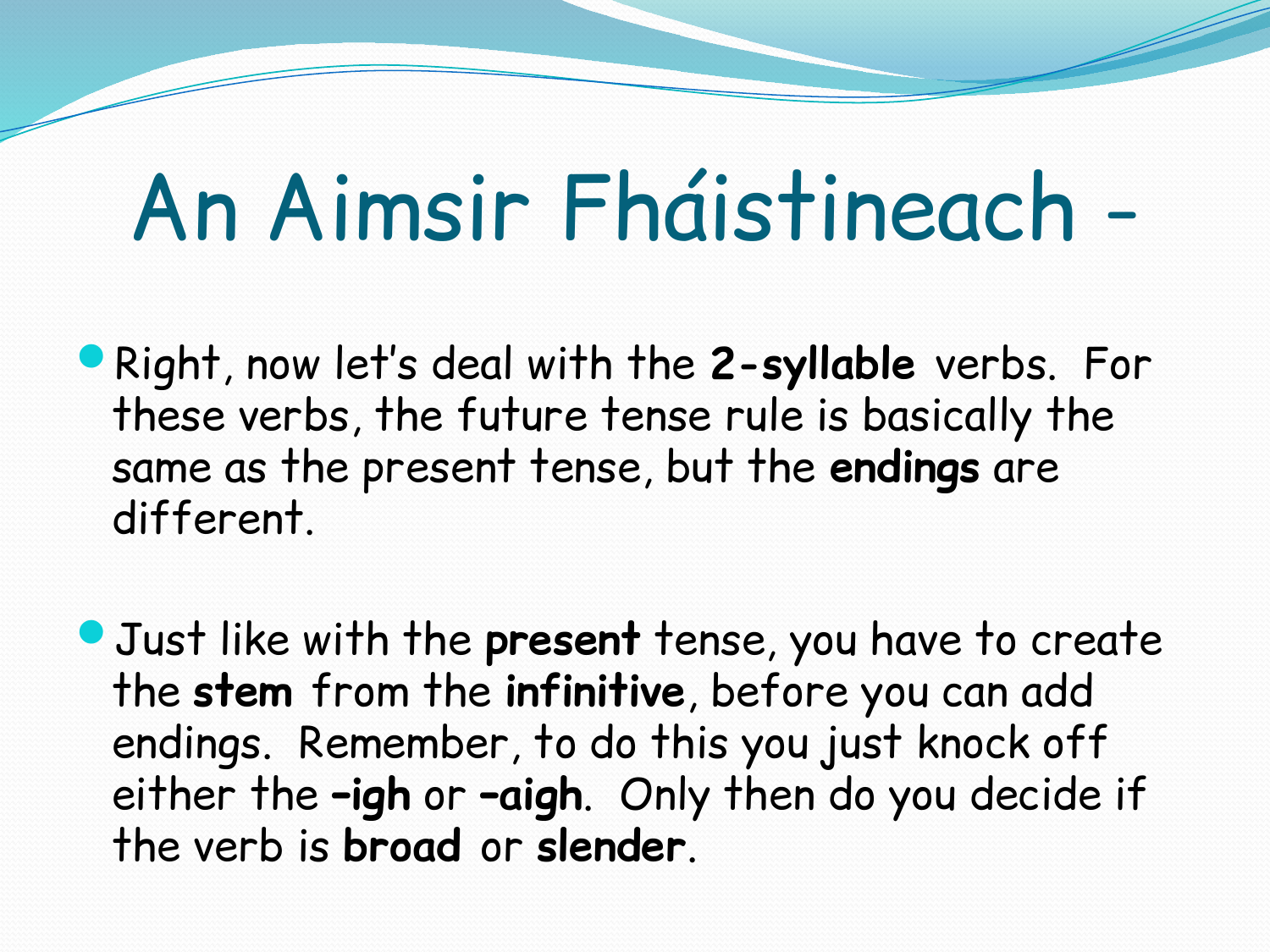

# An Aimsir Fháistineach -

Right, now let’s deal with the 2-syllable verbs.  For these verbs, the future tense rule is basically the same as the present tense, but the endings are different.

Just like with the present tense, you have to create the stem from the infinitive, before you can add endings.  Remember, to do this you just knock off either the –igh or –aigh.  Only then do you decide if the verb is broad or slender.